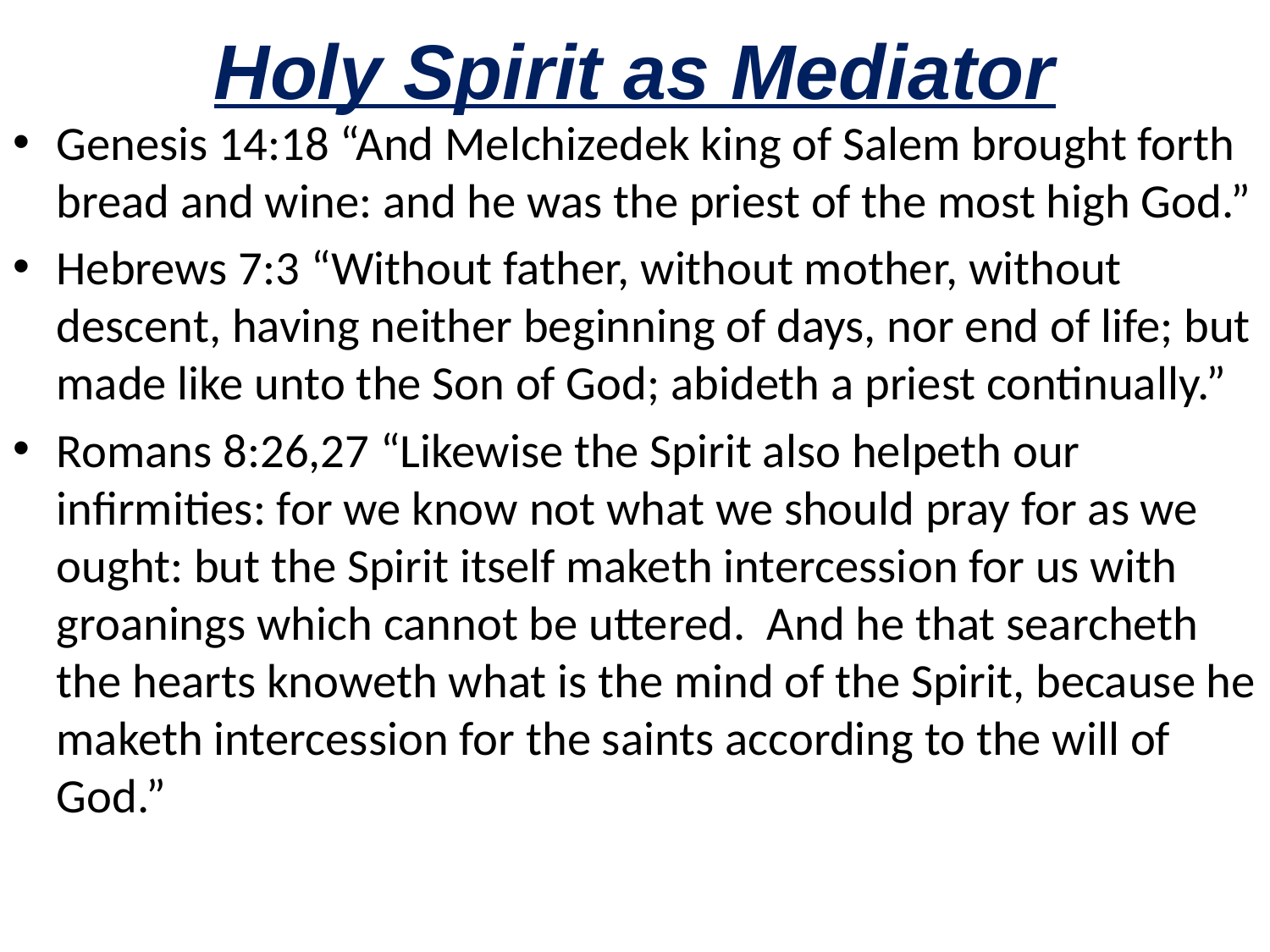

# Holy Spirit as Mediator
Genesis 14:18 “And Melchizedek king of Salem brought forth bread and wine: and he was the priest of the most high God.”
Hebrews 7:3 “Without father, without mother, without descent, having neither beginning of days, nor end of life; but made like unto the Son of God; abideth a priest continually.”
Romans 8:26,27 “Likewise the Spirit also helpeth our infirmities: for we know not what we should pray for as we ought: but the Spirit itself maketh intercession for us with groanings which cannot be uttered.  And he that searcheth the hearts knoweth what is the mind of the Spirit, because he maketh intercession for the saints according to the will of God.”